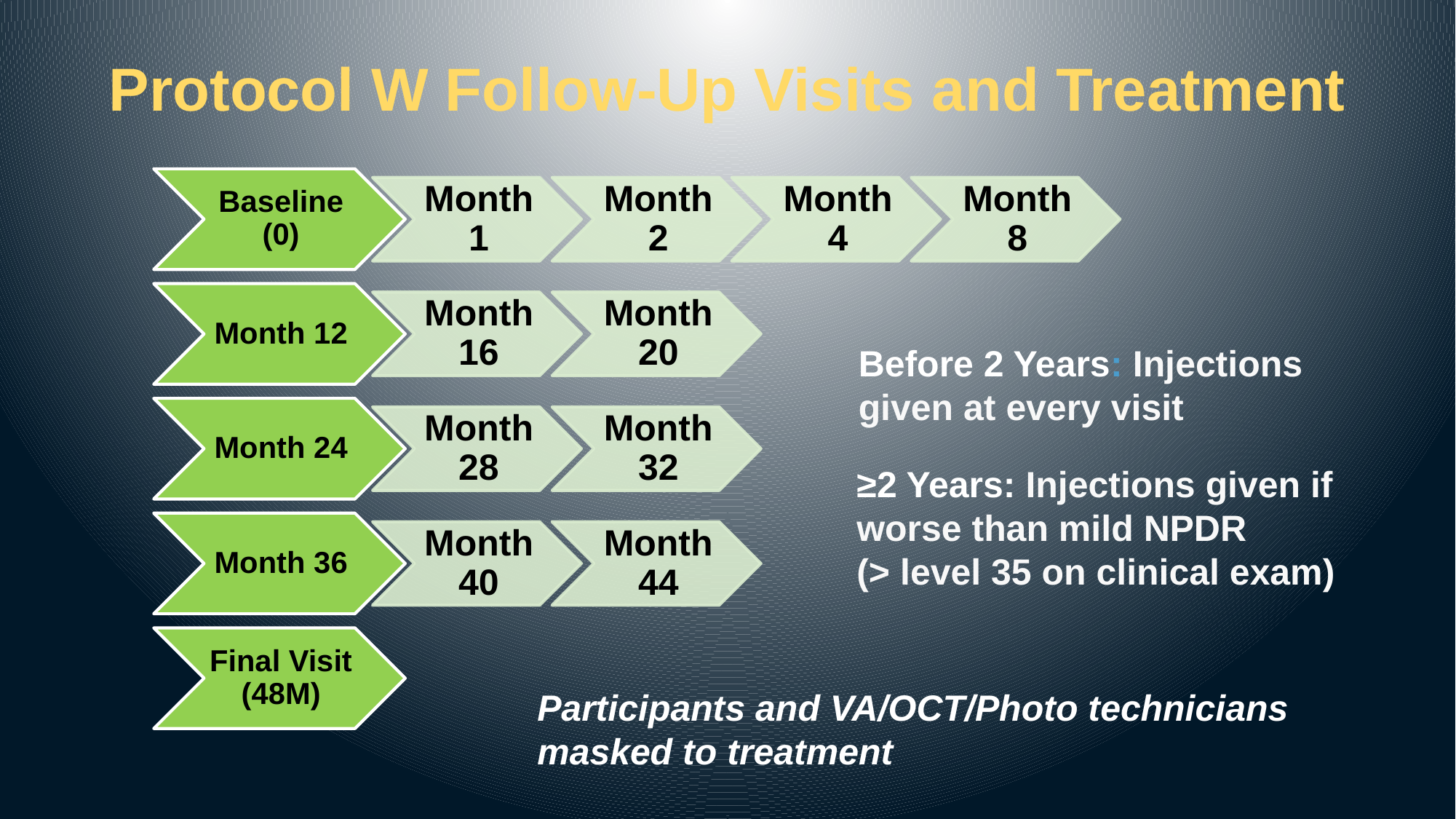

# Protocol W Follow-Up Visits and Treatment
Baseline (0)
Month 1
Month 2
Month 4
Month 8
Month 12
Month 16
Month 20
Month 24
Month 28
Month 32
Month 36
Month 40
Month 44
Final Visit (48M)
Before 2 Years: Injections given at every visit
≥2 Years: Injections given if worse than mild NPDR
(> level 35 on clinical exam)
Participants and VA/OCT/Photo technicians masked to treatment